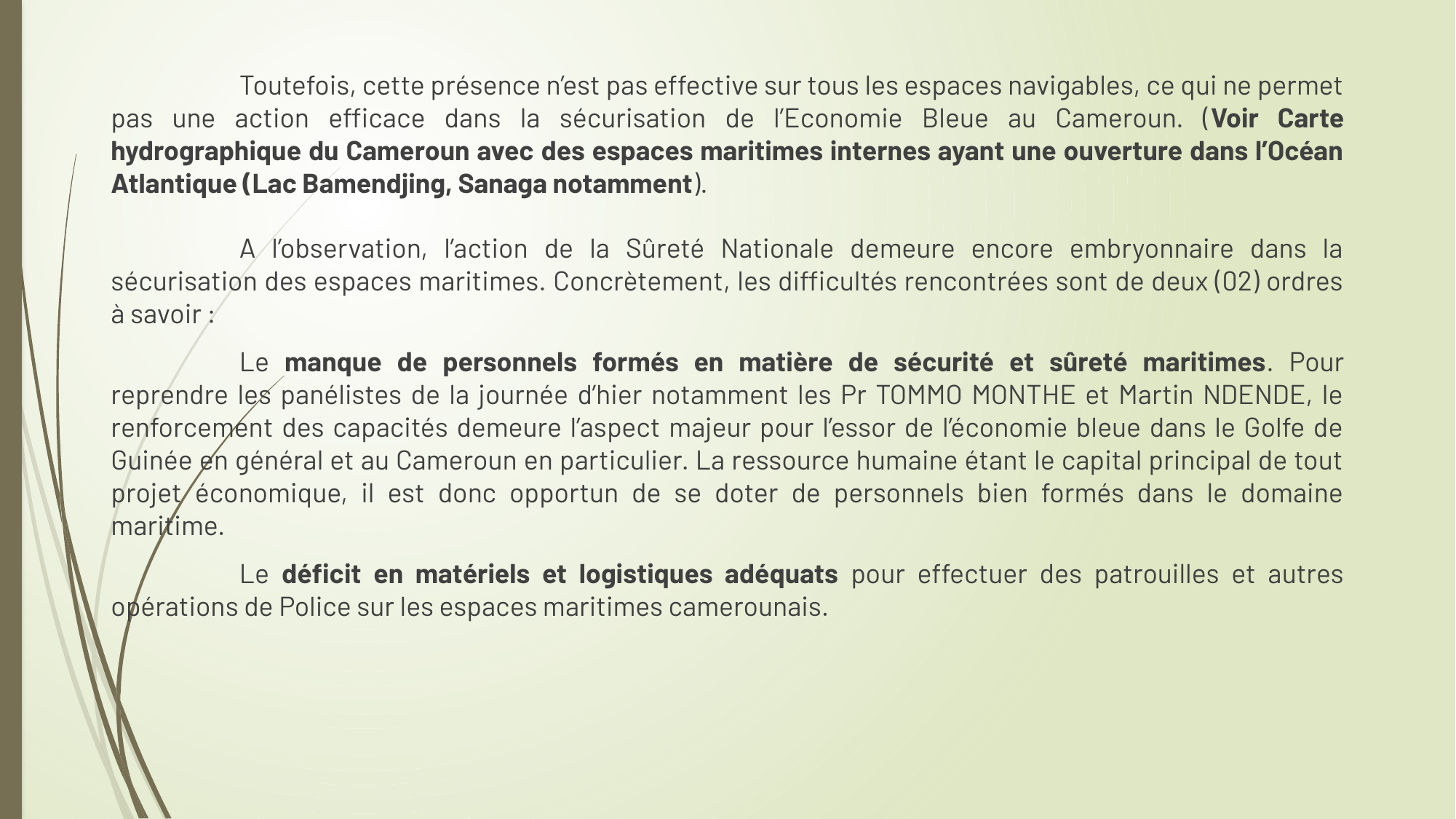

Toutefois, cette présence n’est pas effective sur tous les espaces navigables, ce qui ne permet pas une action efficace dans la sécurisation de l’Economie Bleue au Cameroun. (Voir Carte hydrographique du Cameroun avec des espaces maritimes internes ayant une ouverture dans l’Océan Atlantique (Lac Bamendjing, Sanaga notamment).

A l’observation, l’action de la Sûreté Nationale demeure encore embryonnaire dans la sécurisation des espaces maritimes. Concrètement, les difficultés rencontrées sont de deux (02) ordres à savoir :
Le manque de personnels formés en matière de sécurité et sûreté maritimes. Pour reprendre les panélistes de la journée d’hier notamment les Pr TOMMO MONTHE et Martin NDENDE, le renforcement des capacités demeure l’aspect majeur pour l’essor de l’économie bleue dans le Golfe de Guinée en général et au Cameroun en particulier. La ressource humaine étant le capital principal de tout projet économique, il est donc opportun de se doter de personnels bien formés dans le domaine maritime.
Le déficit en matériels et logistiques adéquats pour effectuer des patrouilles et autres opérations de Police sur les espaces maritimes camerounais.